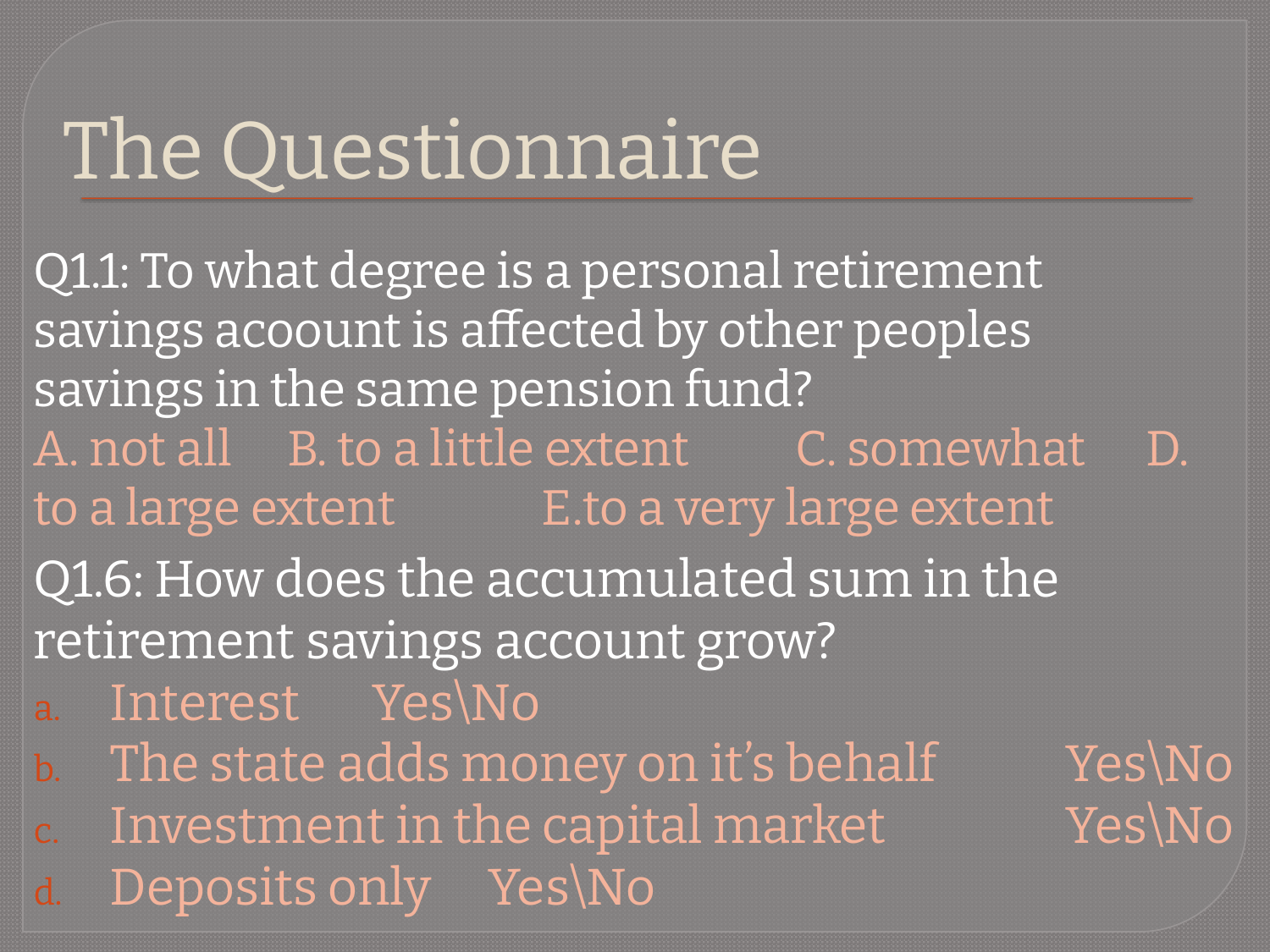

# The Questionnaire
Q1.1: To what degree is a personal retirement savings acoount is affected by other peoples savings in the same pension fund?
A. not all 	B. to a little extent	C. somewhat      D. to a large extent   	E.to a very large extent
Q1.6: How does the accumulated sum in the retirement savings account grow?
Interest						   Yes\No
The state adds money on it’s behalf	   Yes\No
Investment in the capital market          	   Yes\No
Deposits only					   Yes\No